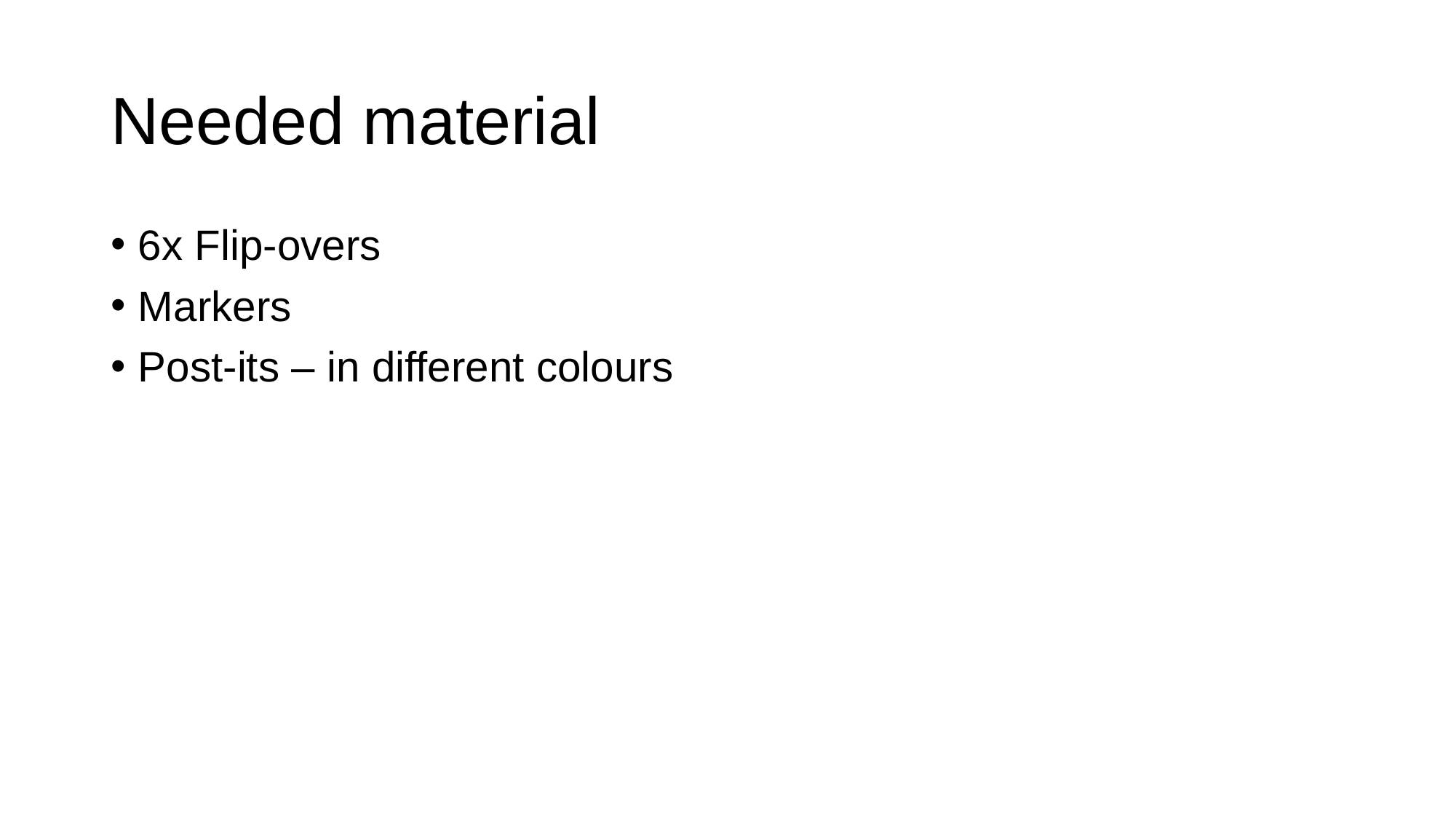

# Needed material
6x Flip-overs
Markers
Post-its – in different colours